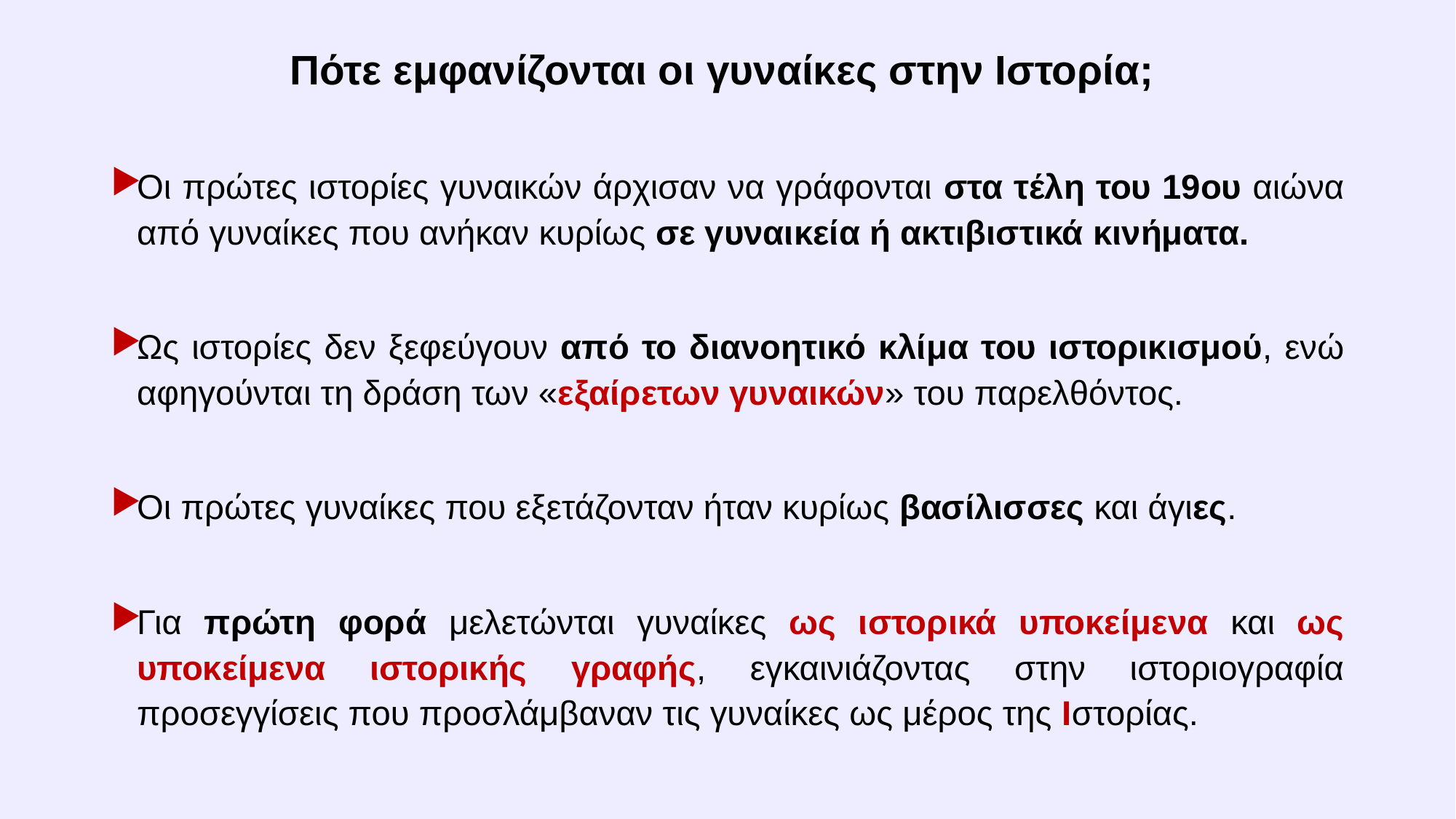

# Πότε εμφανίζονται οι γυναίκες στην Ιστορία;

Οι πρώτες ιστορίες γυναικών άρχισαν να γράφονται στα τέλη του 19ου αιώνα από γυναίκες που ανήκαν κυρίως σε γυναικεία ή ακτιβιστικά κινήματα.

Ως ιστορίες δεν ξεφεύγουν από το διανοητικό κλίμα του ιστορικισμού, ενώ αφηγούνται τη δράση των «εξαίρετων γυναικών» του παρελθόντος.

Οι πρώτες γυναίκες που εξετάζονταν ήταν κυρίως βασίλισσες και άγιες.

Για πρώτη φορά μελετώνται γυναίκες ως ιστορικά υποκείμενα και ως υποκείμενα ιστορικής γραφής, εγκαινιάζοντας στην ιστοριογραφία προσεγγίσεις που προσλάμβαναν τις γυναίκες ως μέρος της Ιστορίας.